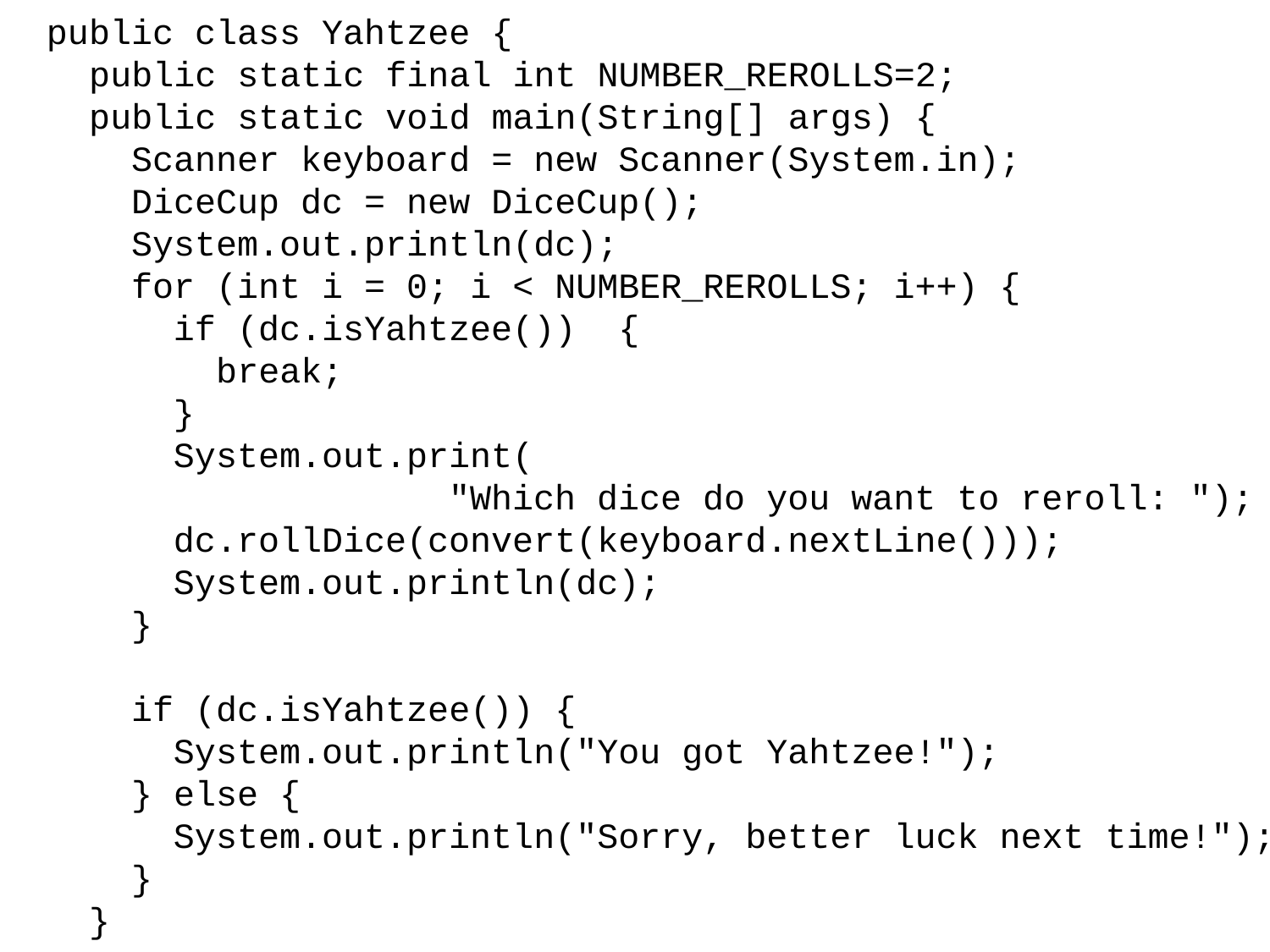

public class Yahtzee {
  public static final int NUMBER_REROLLS=2;
  public static void main(String[] args) {
    Scanner keyboard = new Scanner(System.in);
    DiceCup dc = new DiceCup();
    System.out.println(dc);
    for (int i = 0; i < NUMBER_REROLLS; i++) {
      if (dc.isYahtzee())  {
        break;
      }
      System.out.print(
                   "Which dice do you want to reroll: ");
      dc.rollDice(convert(keyboard.nextLine()));
      System.out.println(dc);
    }

    if (dc.isYahtzee()) {
      System.out.println("You got Yahtzee!");
    } else {
      System.out.println("Sorry, better luck next time!");
    }
  }